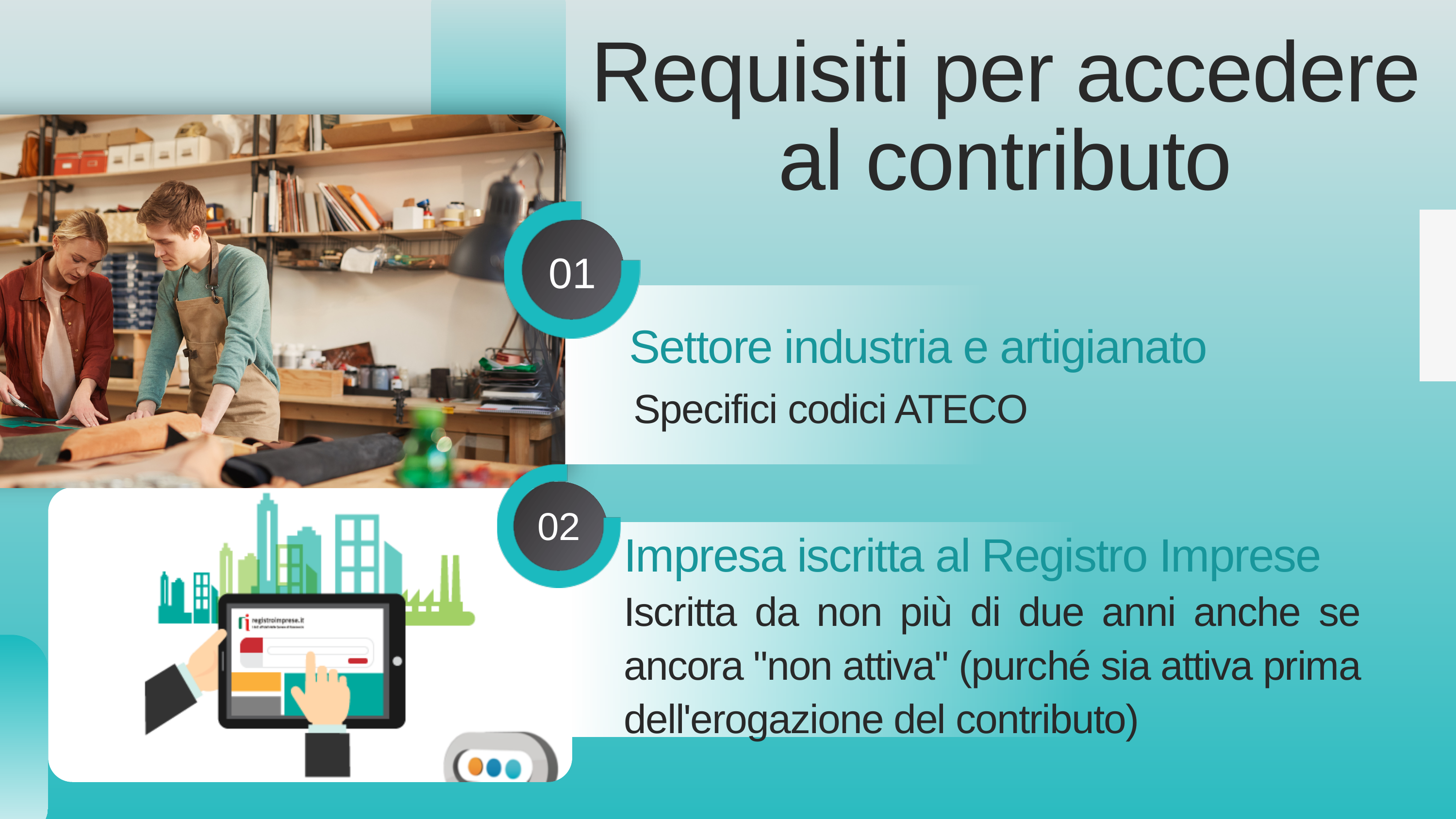

Requisiti per accedere al contributo

01

Settore industria e artigianato
Specifici codici ATECO

02
Impresa iscritta al Registro Imprese

Iscritta da non più di due anni anche se ancora "non attiva" (purché sia attiva prima dell'erogazione del contributo)